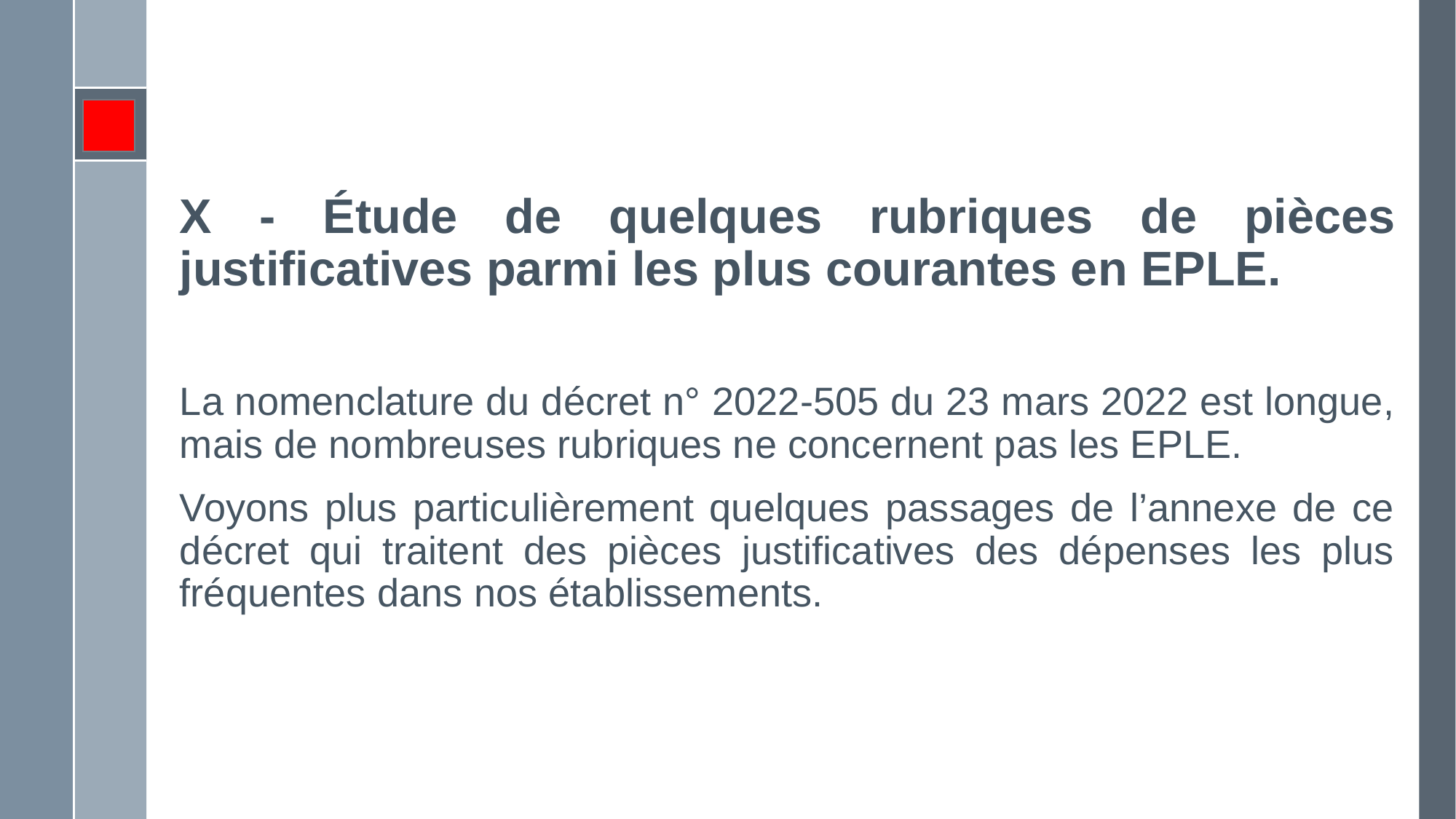

X - Étude de quelques rubriques de pièces justificatives parmi les plus courantes en EPLE.

La nomenclature du décret n° 2022-505 du 23 mars 2022 est longue, mais de nombreuses rubriques ne concernent pas les EPLE.
Voyons plus particulièrement quelques passages de l’annexe de ce décret qui traitent des pièces justificatives des dépenses les plus fréquentes dans nos établissements.